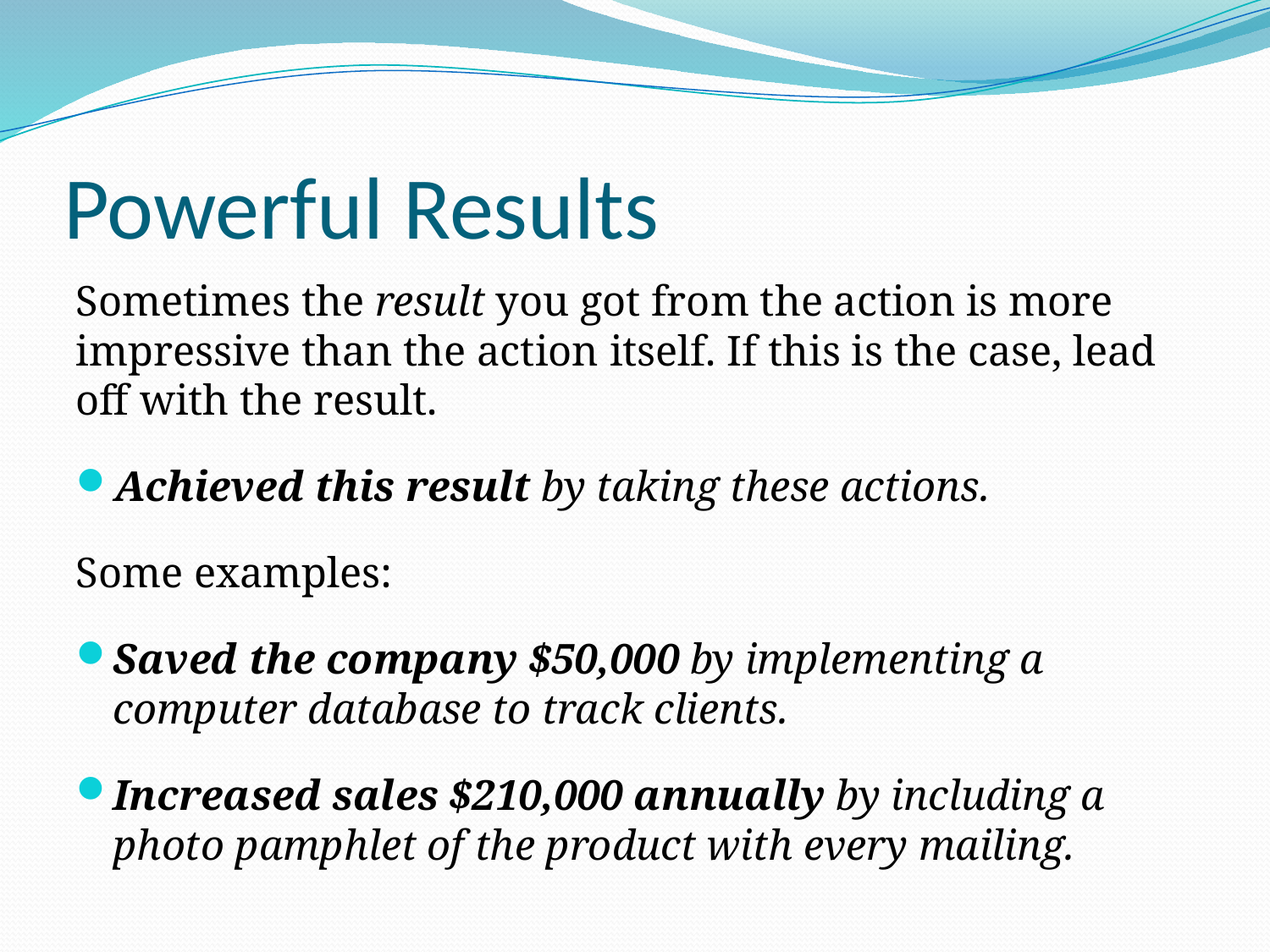

# Powerful Results
Sometimes the result you got from the action is more impressive than the action itself. If this is the case, lead off with the result.
Achieved this result by taking these actions.
Some examples:
Saved the company $50,000 by implementing a computer database to track clients.
Increased sales $210,000 annually by including a photo pamphlet of the product with every mailing.